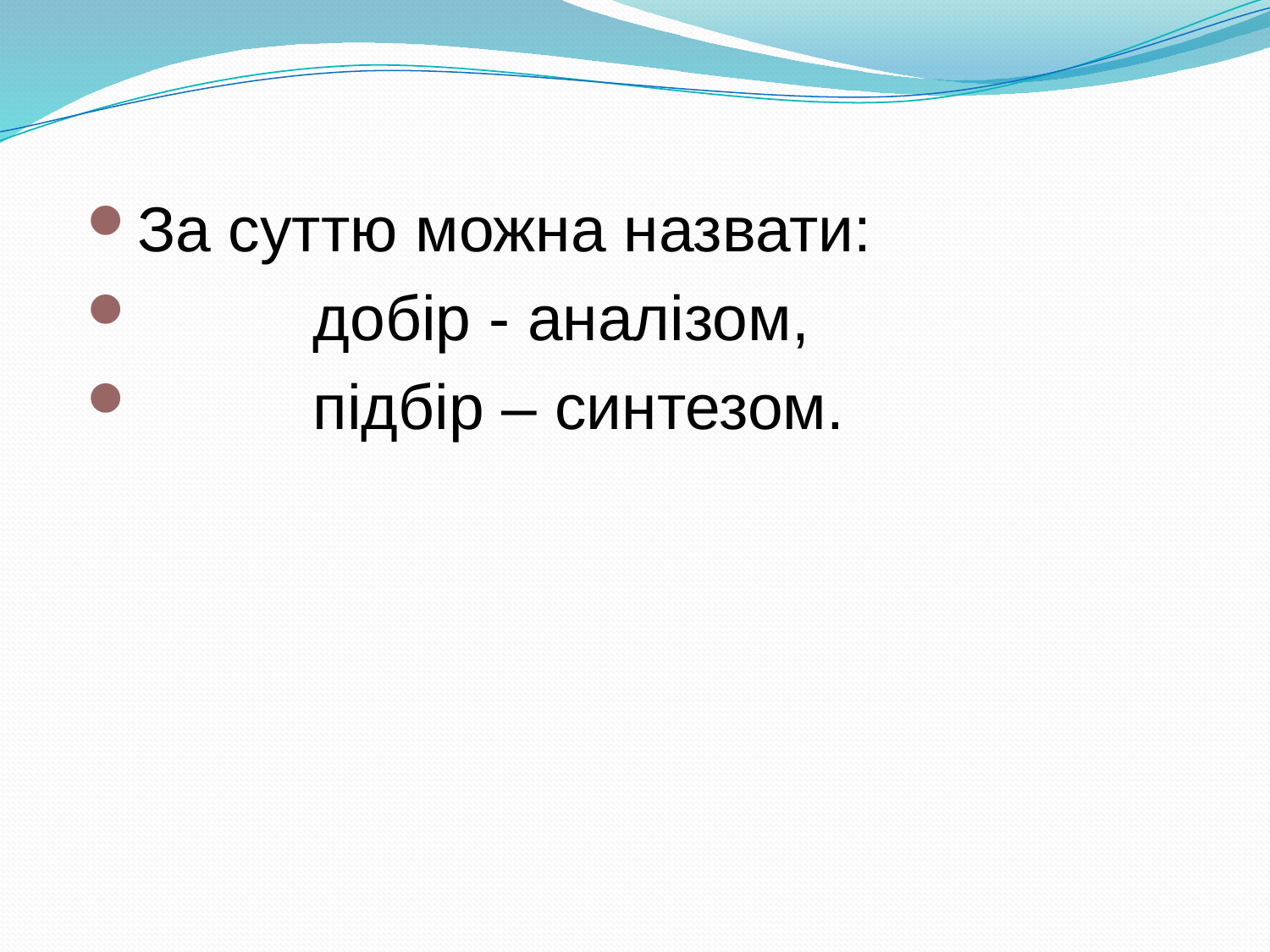

За суттю можна назвати:
          добір - аналізом,
          підбір – синтезом.